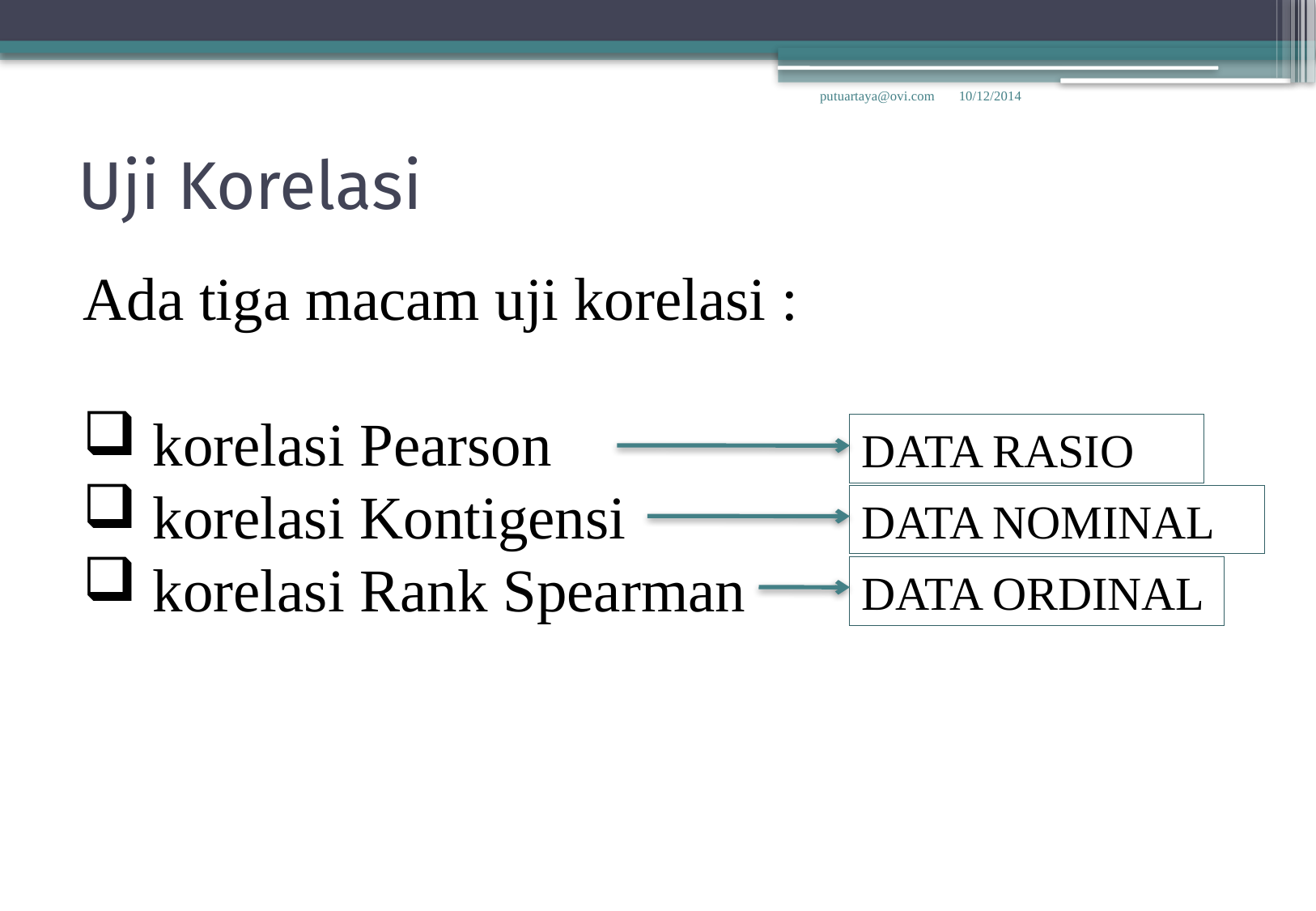

putuartaya@ovi.com
10/12/2014
# Uji Korelasi
Ada tiga macam uji korelasi :

 korelasi Pearson
 korelasi Kontigensi
 korelasi Rank Spearman
DATA RASIO
DATA NOMINAL
DATA ORDINAL